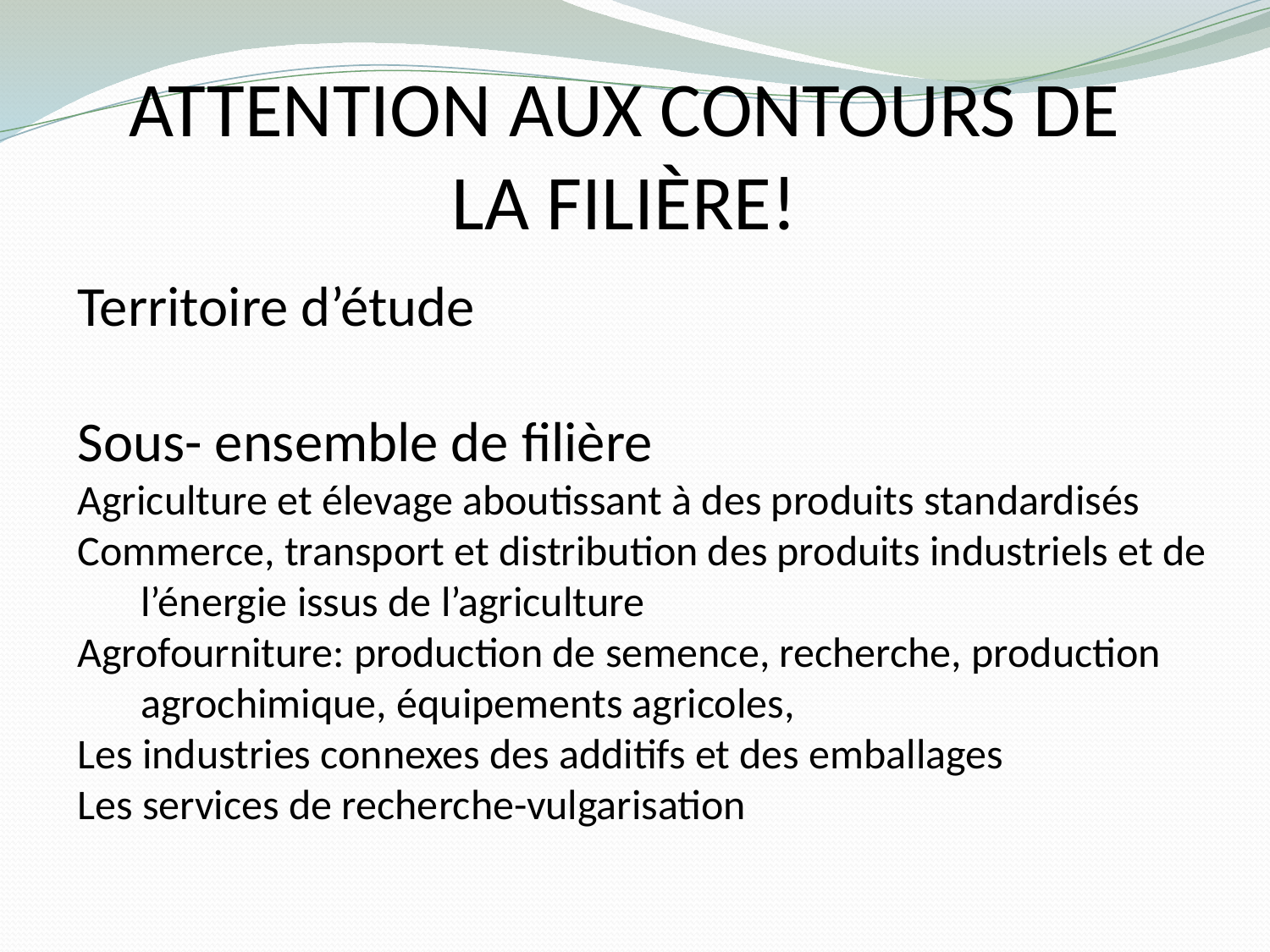

# Attention aux contours de la filière!

Territoire d’étude

Sous- ensemble de filière
Agriculture et élevage aboutissant à des produits standardisés
Commerce, transport et distribution des produits industriels et de l’énergie issus de l’agriculture
Agrofourniture: production de semence, recherche, production agrochimique, équipements agricoles,
Les industries connexes des additifs et des emballages
Les services de recherche-vulgarisation